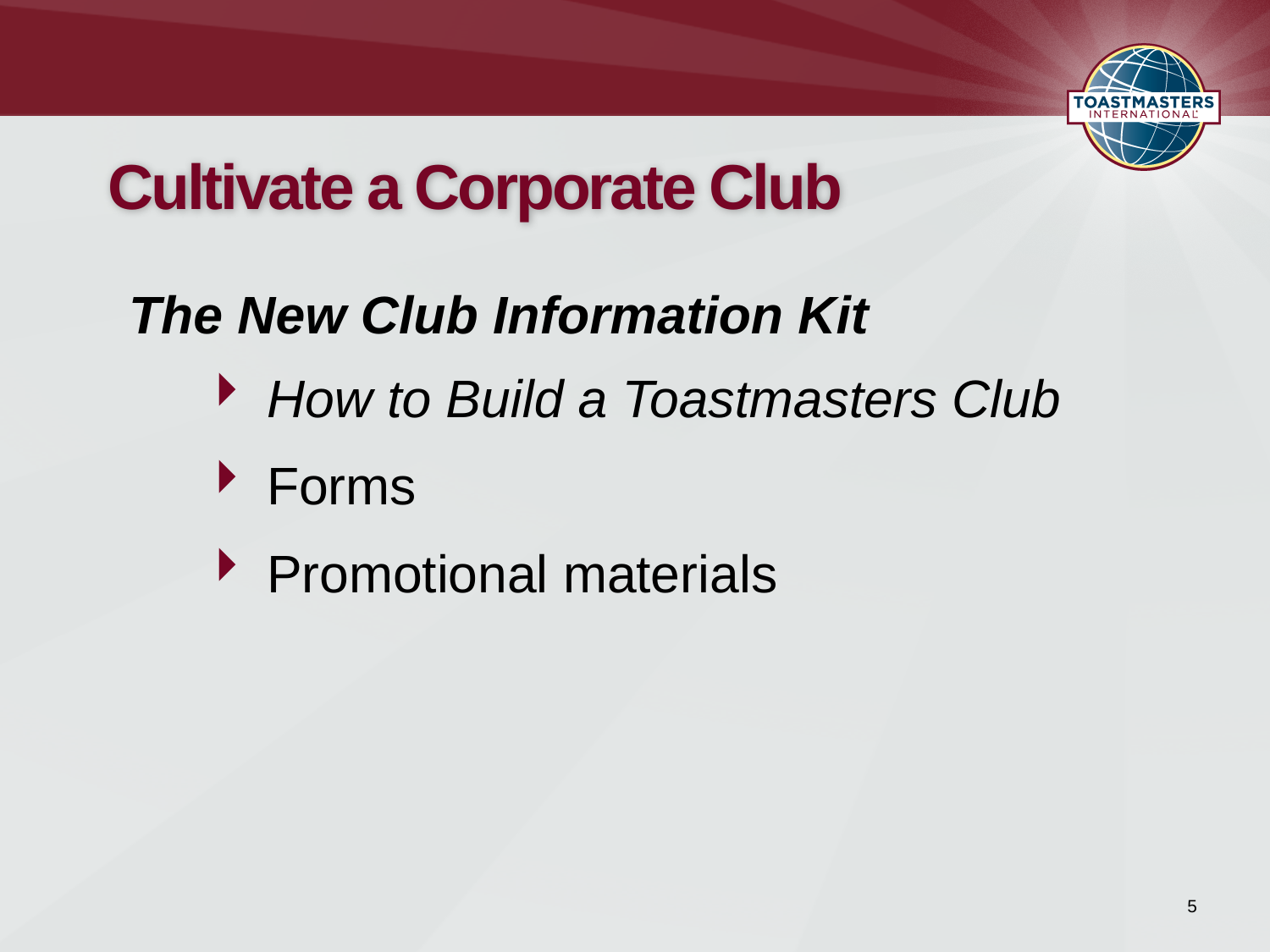

# Cultivate a Corporate Club
The New Club Information Kit
How to Build a Toastmasters Club
Forms
Promotional materials
5